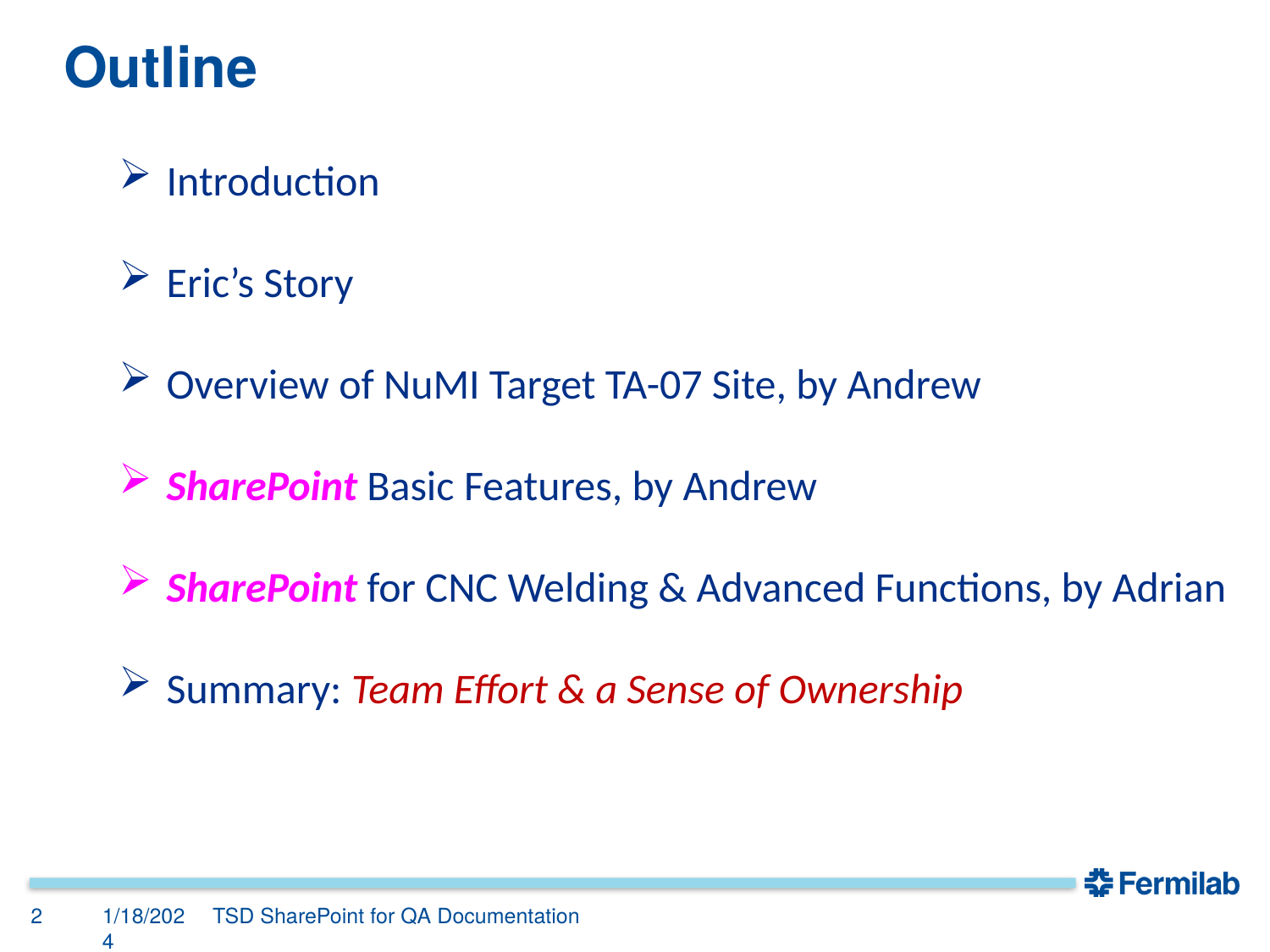

# Outline
Introduction

Eric’s Story

Overview of NuMI Target TA-07 Site, by Andrew

SharePoint Basic Features, by Andrew

SharePoint for CNC Welding & Advanced Functions, by Adrian

Summary: Team Effort & a Sense of Ownership

2
1/18/2024
TSD SharePoint for QA Documentation